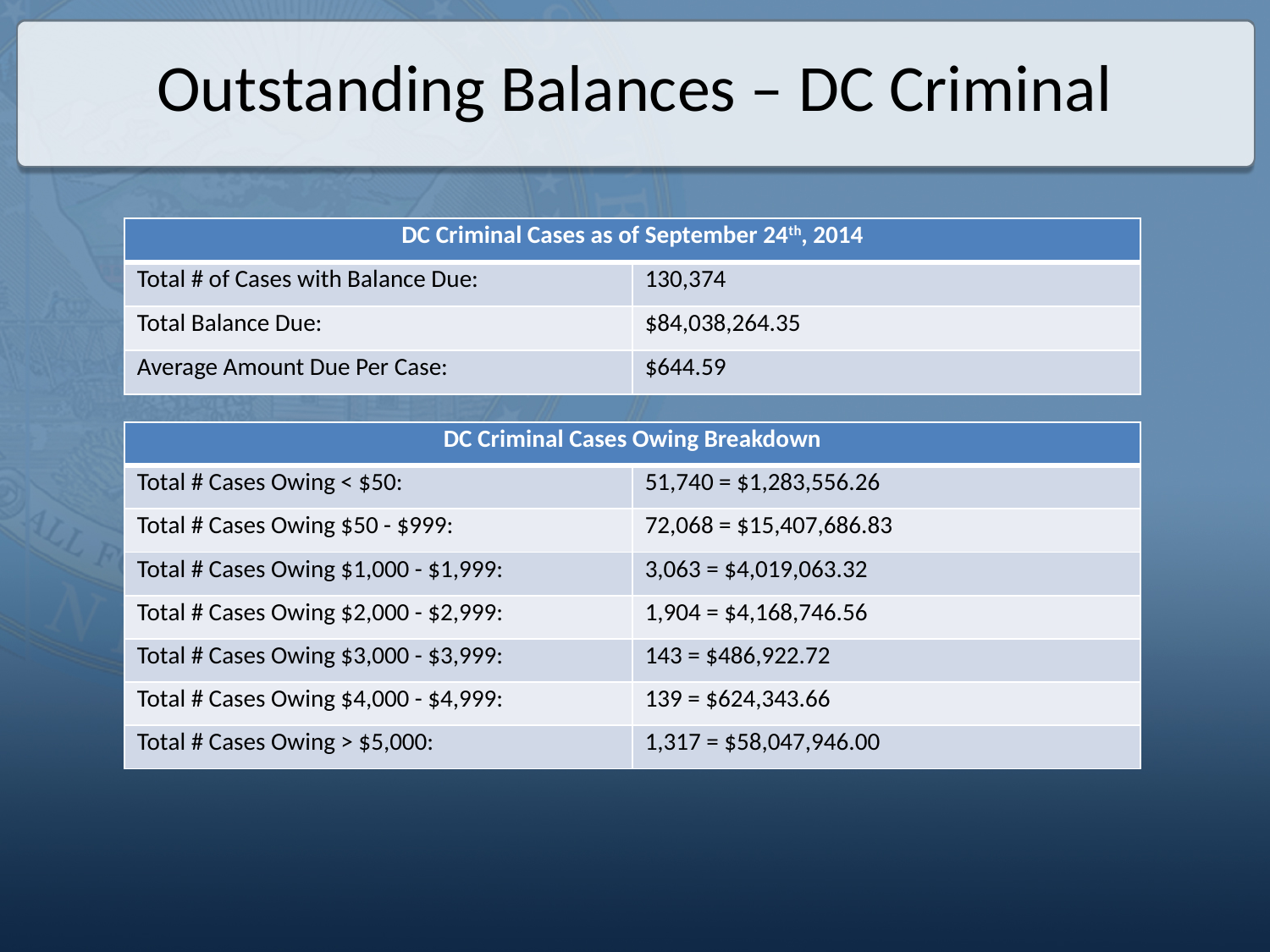

# Outstanding Balances – DC Criminal
| DC Criminal Cases as of September 24th, 2014 |  |
| --- | --- |
| Total # of Cases with Balance Due: | 130,374 |
| Total Balance Due: | $84,038,264.35 |
| Average Amount Due Per Case: | $644.59 |
| DC Criminal Cases Owing Breakdown |  |
| --- | --- |
| Total # Cases Owing < $50: | 51,740 = $1,283,556.26 |
| Total # Cases Owing $50 - $999: | 72,068 = $15,407,686.83 |
| Total # Cases Owing $1,000 - $1,999: | 3,063 = $4,019,063.32 |
| Total # Cases Owing $2,000 - $2,999: | 1,904 = $4,168,746.56 |
| Total # Cases Owing $3,000 - $3,999: | 143 = $486,922.72 |
| Total # Cases Owing $4,000 - $4,999: | 139 = $624,343.66 |
| Total # Cases Owing > $5,000: | 1,317 = $58,047,946.00 |